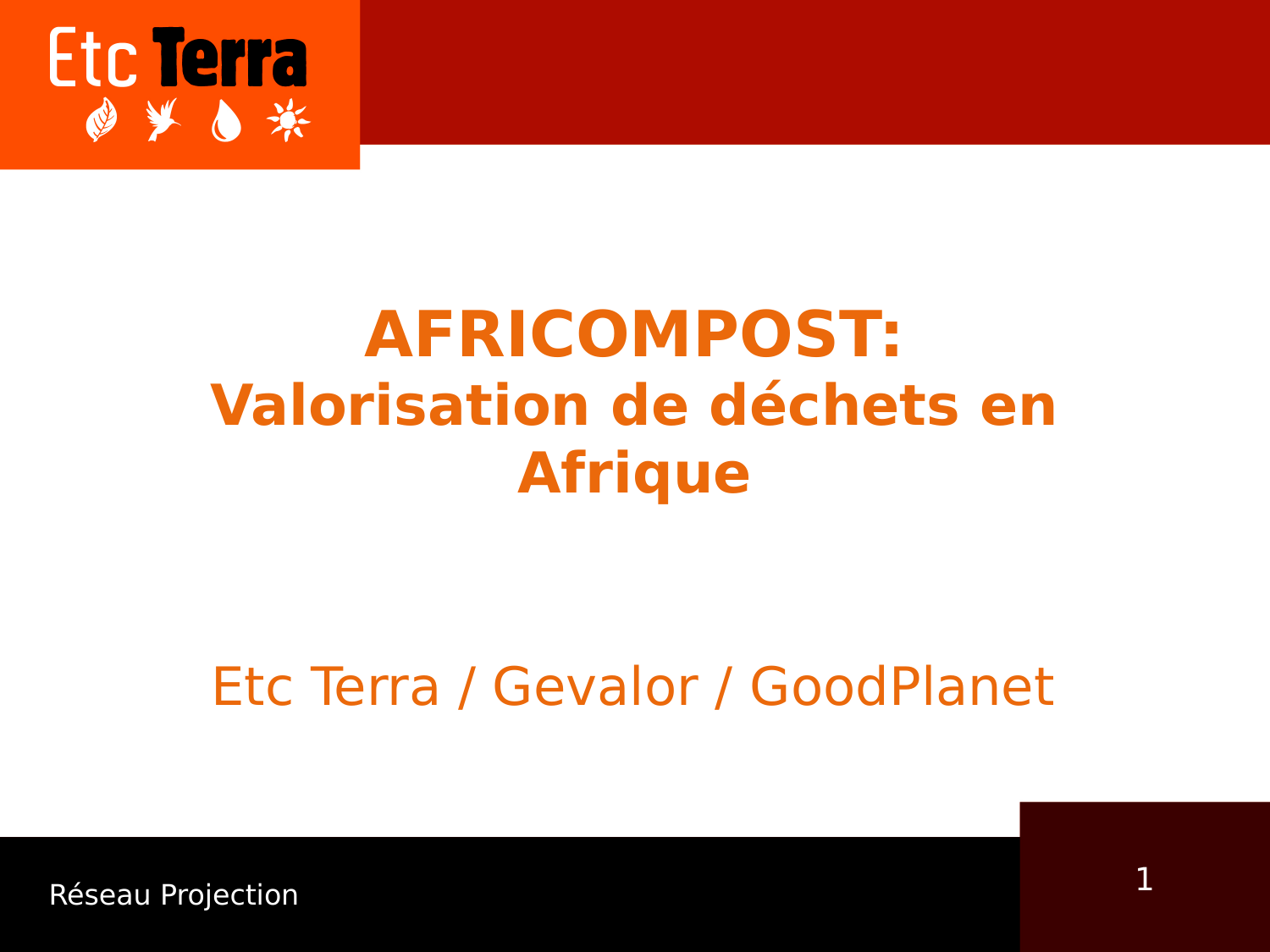

# AFRICOMPOST: Valorisation de déchets en Afrique
Etc Terra / Gevalor / GoodPlanet
1
Réseau Projection